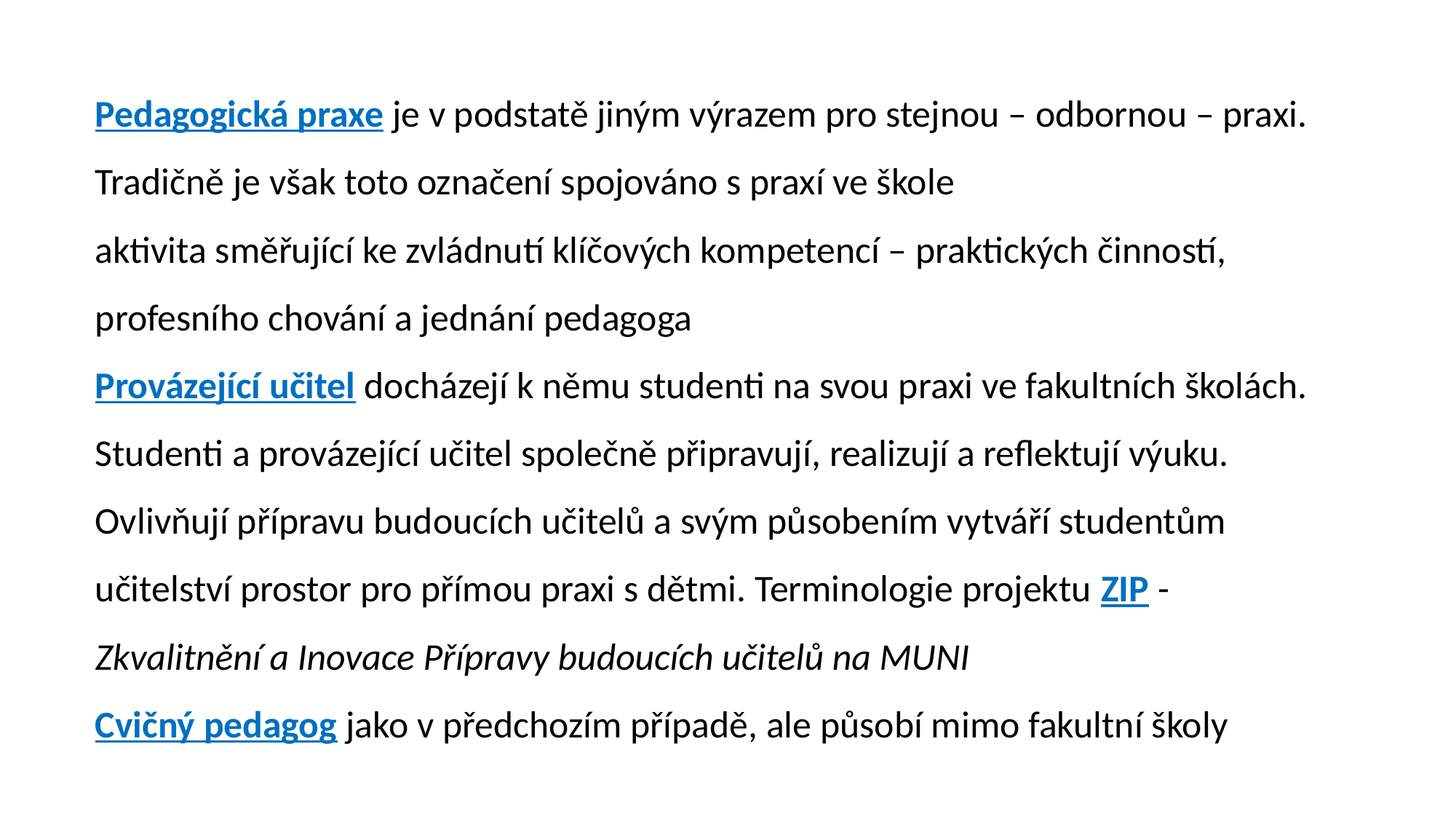

Pedagogická praxe je v podstatě jiným výrazem pro stejnou – odbornou – praxi. Tradičně je však toto označení spojováno s praxí ve škole
aktivita směřující ke zvládnutí klíčových kompetencí – praktických činností, profesního chování a jednání pedagoga
Provázející učitel docházejí k němu studenti na svou praxi ve fakultních školách. Studenti a provázející učitel společně připravují, realizují a reflektují výuku. Ovlivňují přípravu budoucích učitelů a svým působením vytváří studentům učitelství prostor pro přímou praxi s dětmi. Terminologie projektu ZIP - Zkvalitnění a Inovace Přípravy budoucích učitelů na MUNI
Cvičný pedagog jako v předchozím případě, ale působí mimo fakultní školy